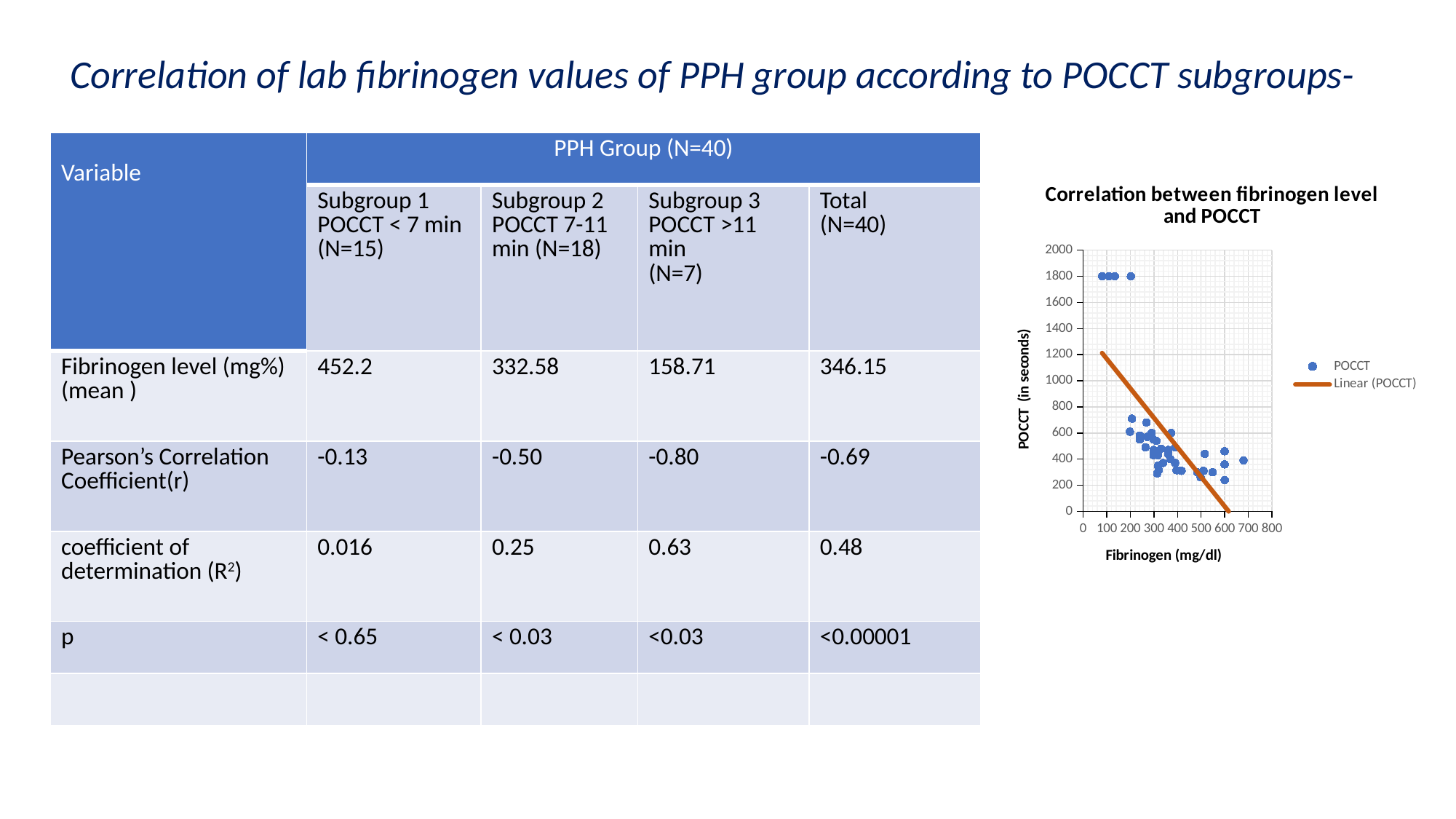

# Correlation of lab fibrinogen values of PPH group according to POCCT subgroups-
| Variable | PPH Group (N=40) |  |  |  |
| --- | --- | --- | --- | --- |
|  | Subgroup 1 POCCT < 7 min (N=15) | Subgroup 2 POCCT 7-11 min (N=18) | Subgroup 3 POCCT >11 min (N=7) | Total (N=40) |
| Fibrinogen level (mg%) (mean ) | 452.2 | 332.58 | 158.71 | 346.15 |
| Pearson’s Correlation Coefficient(r) | -0.13 | -0.50 | -0.80 | -0.69 |
| coefficient of determination (R2) | 0.016 | 0.25 | 0.63 | 0.48 |
| p | < 0.65 | < 0.03 | <0.03 | <0.00001 |
|  |  |  |  |  |

### Chart: Correlation between fibrinogen level and POCCT

| Category | POCCT |
|---|---|